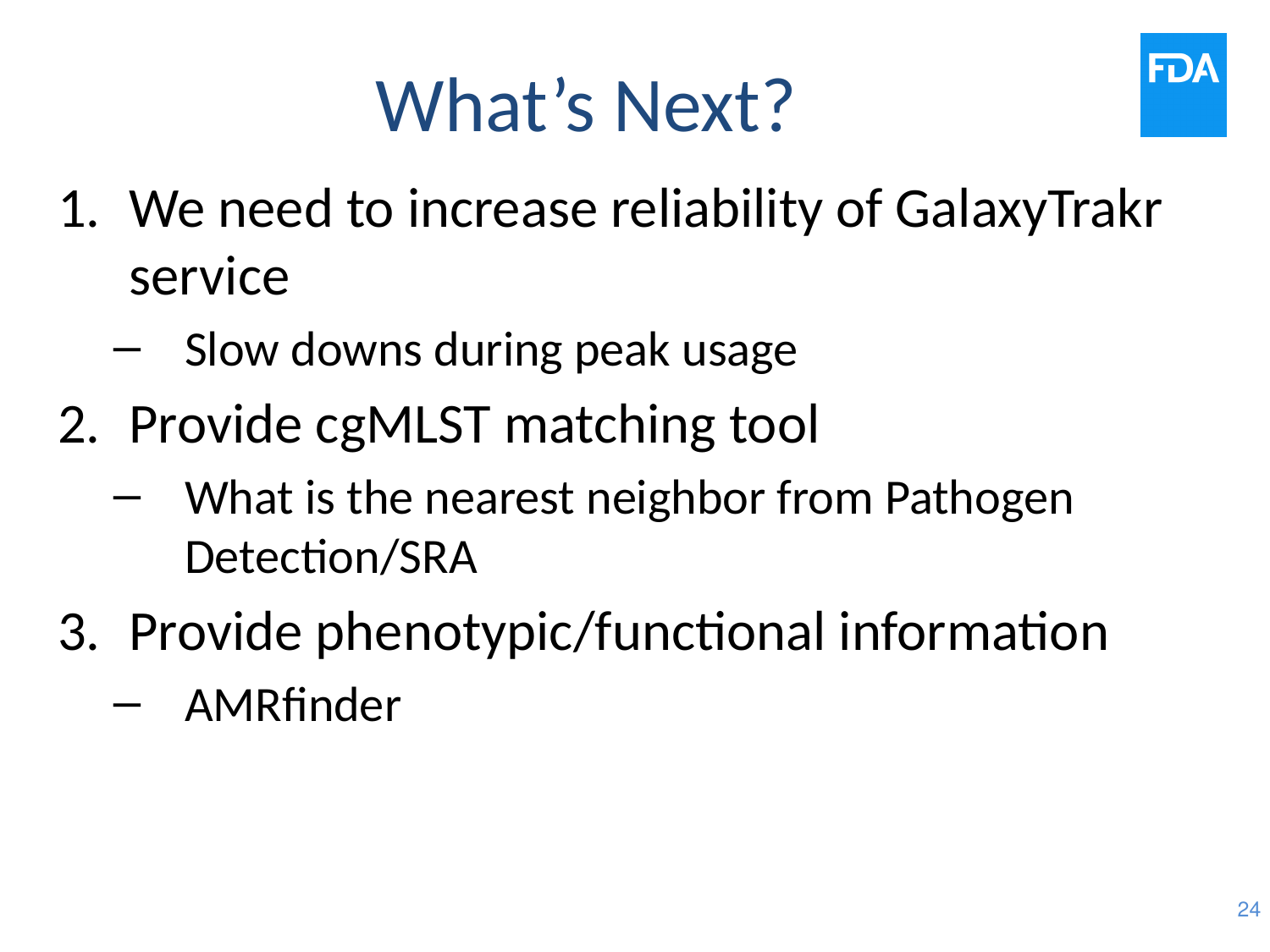

# What’s Next?
We need to increase reliability of GalaxyTrakr service
Slow downs during peak usage
Provide cgMLST matching tool
What is the nearest neighbor from Pathogen Detection/SRA
Provide phenotypic/functional information
AMRfinder